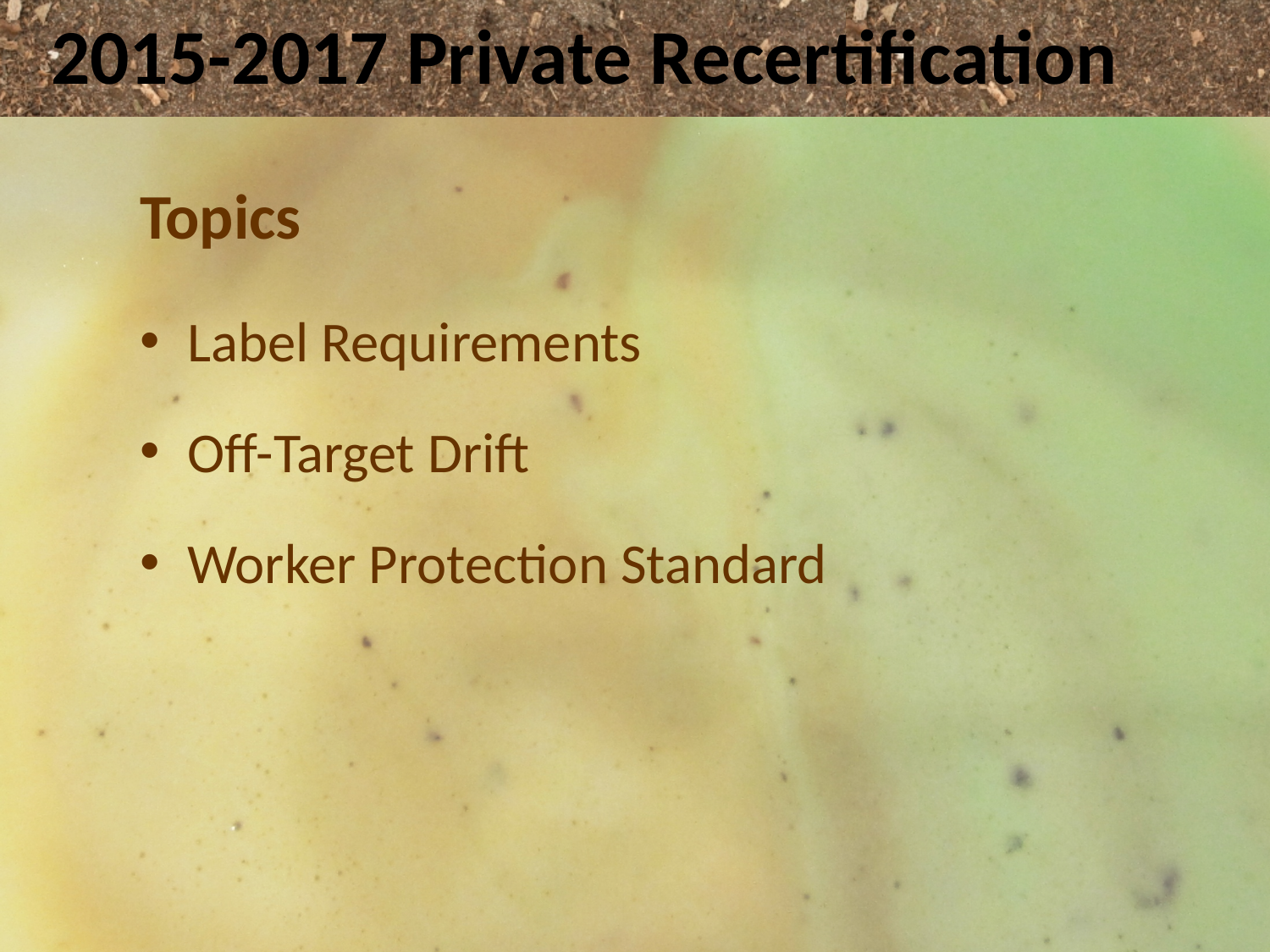

2015-2017 Private Recertification
Topics
Label Requirements
Off-Target Drift
Worker Protection Standard